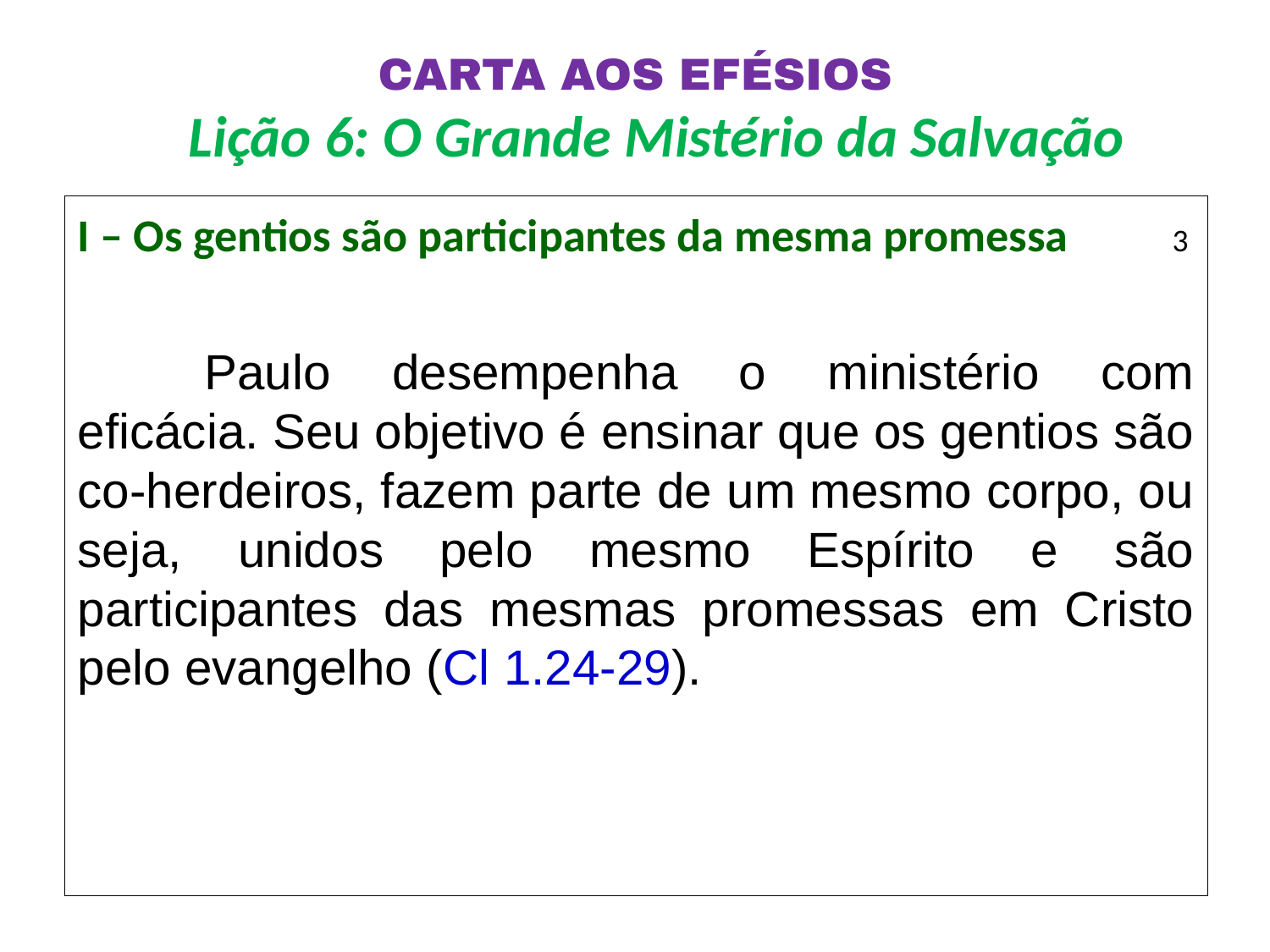

# CARTA AOS EFÉSIOS Lição 6: O Grande Mistério da Salvação
I – Os gentios são participantes da mesma promessa 	       3

	Paulo desempenha o ministério com eficácia. Seu objetivo é ensinar que os gentios são co-herdeiros, fazem parte de um mesmo corpo, ou seja, unidos pelo mesmo Espírito e são participantes das mesmas promessas em Cristo pelo evangelho (Cl 1.24-29).